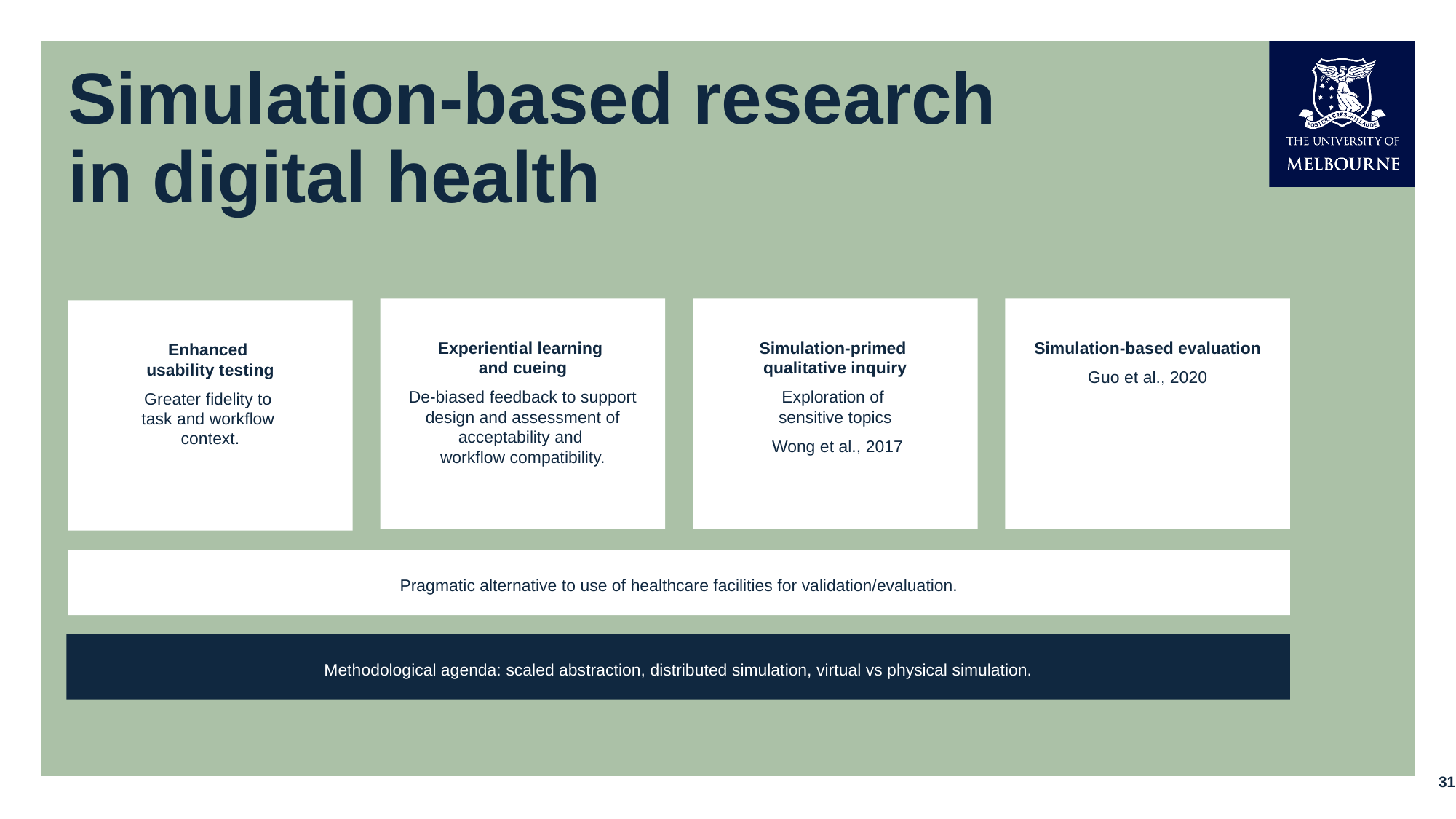

# Simulation-based research in digital health
Experiential learning
and cueing
De-biased feedback to support design and assessment of acceptability and
workflow compatibility.
Simulation-primed
qualitative inquiry
Exploration of
sensitive topics
 Wong et al., 2017
Simulation-based evaluation
Guo et al., 2020
Enhanced
usability testing
Greater fidelity to
task and workflow
context.
Pragmatic alternative to use of healthcare facilities for validation/evaluation.
Methodological agenda: scaled abstraction, distributed simulation, virtual vs physical simulation.
31